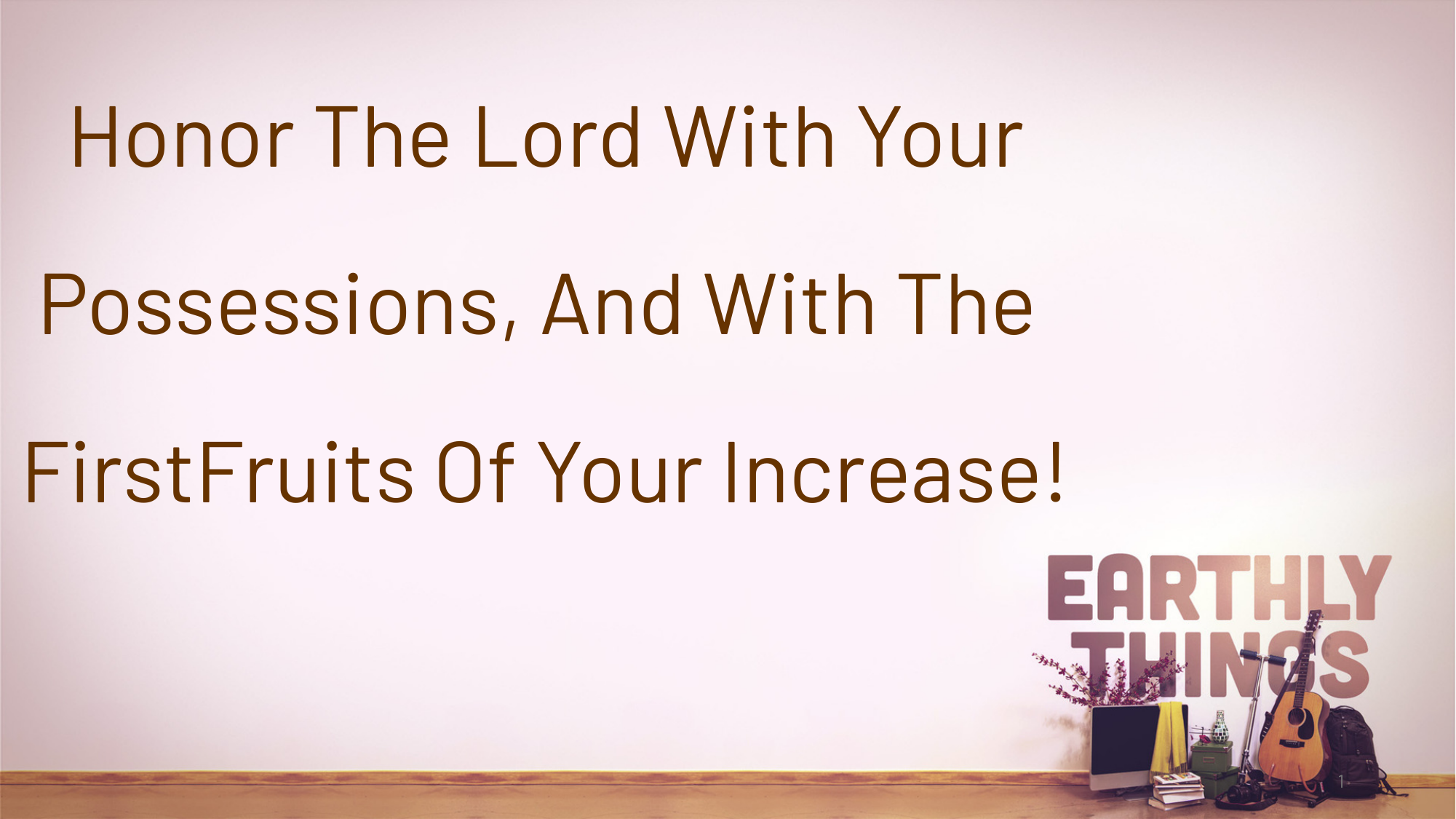

# Honor The Lord With Your Possessions, And With The FirstFruits Of Your Increase!
1